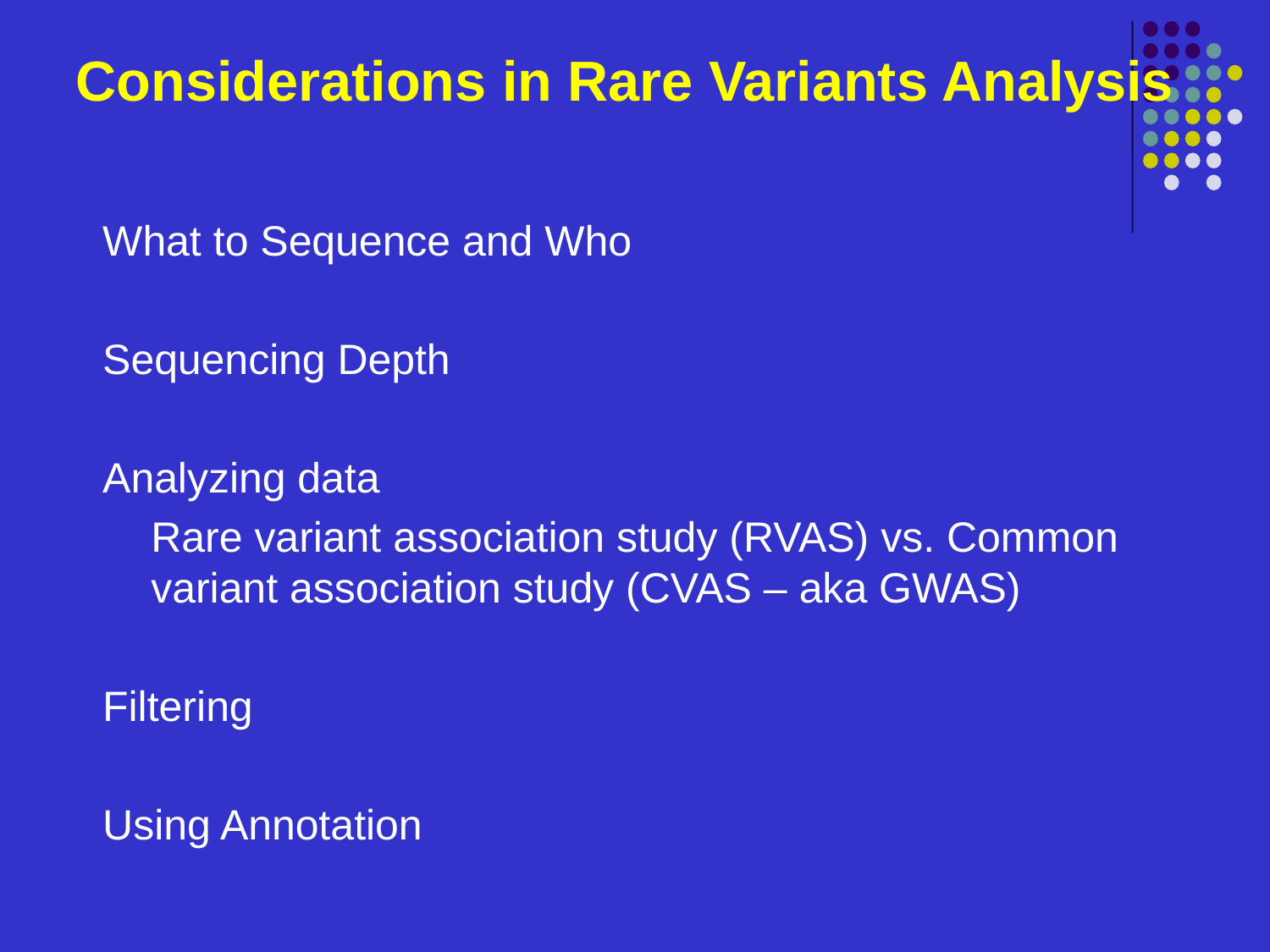

# Considerations in Rare Variants Analysis

What to Sequence and Who

Sequencing Depth

Analyzing data
	Rare variant association study (RVAS) vs. Common variant association study (CVAS – aka GWAS)

Filtering

Using Annotation